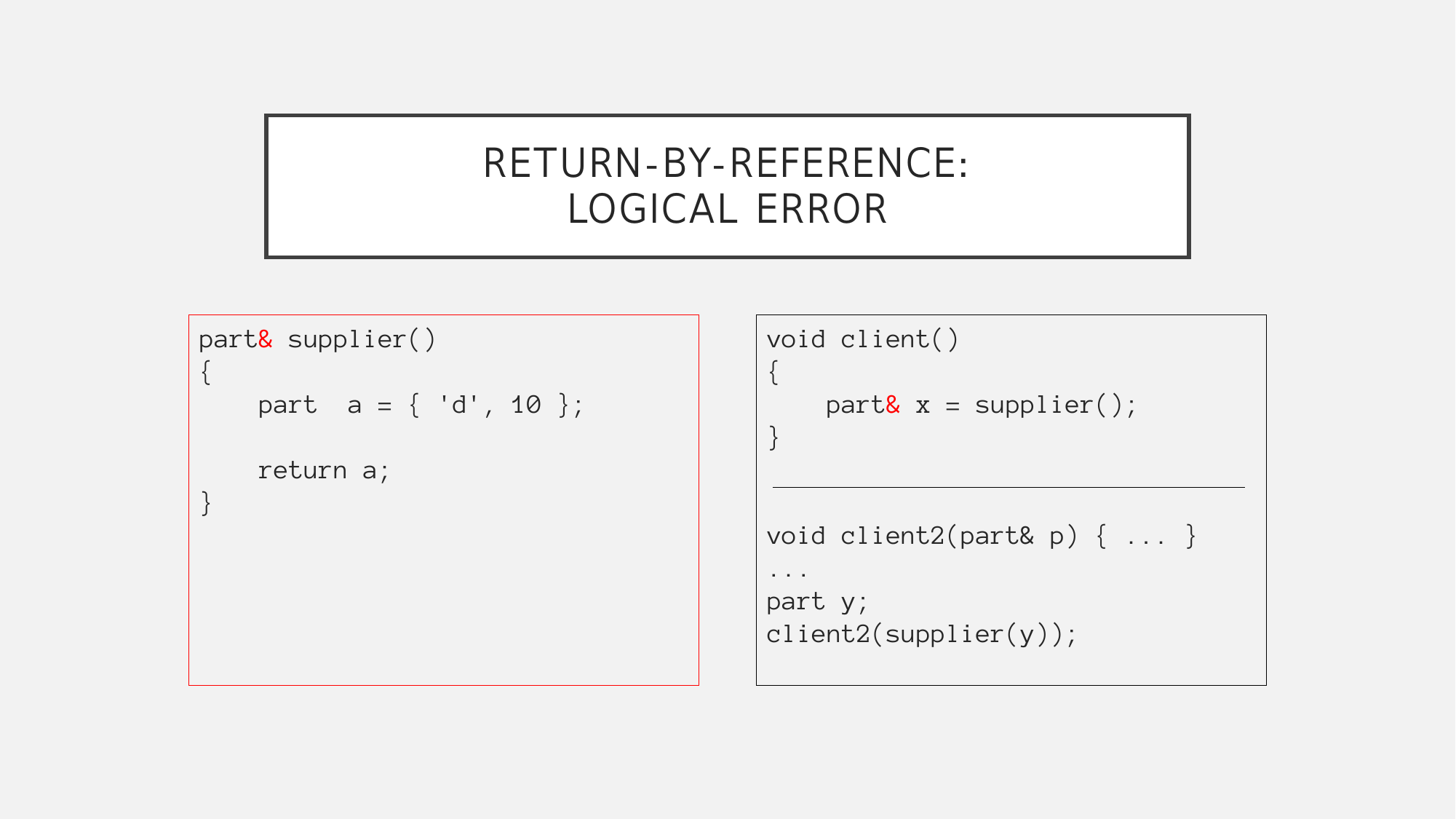

# Return-By-reference: Logical Error
part& supplier()
{
    part  a = { 'd', 10 };

    return a;
}
void client()
{
    part& x = supplier();
}

void client2(part& p) { ... }
...
part y;
client2(supplier(y));